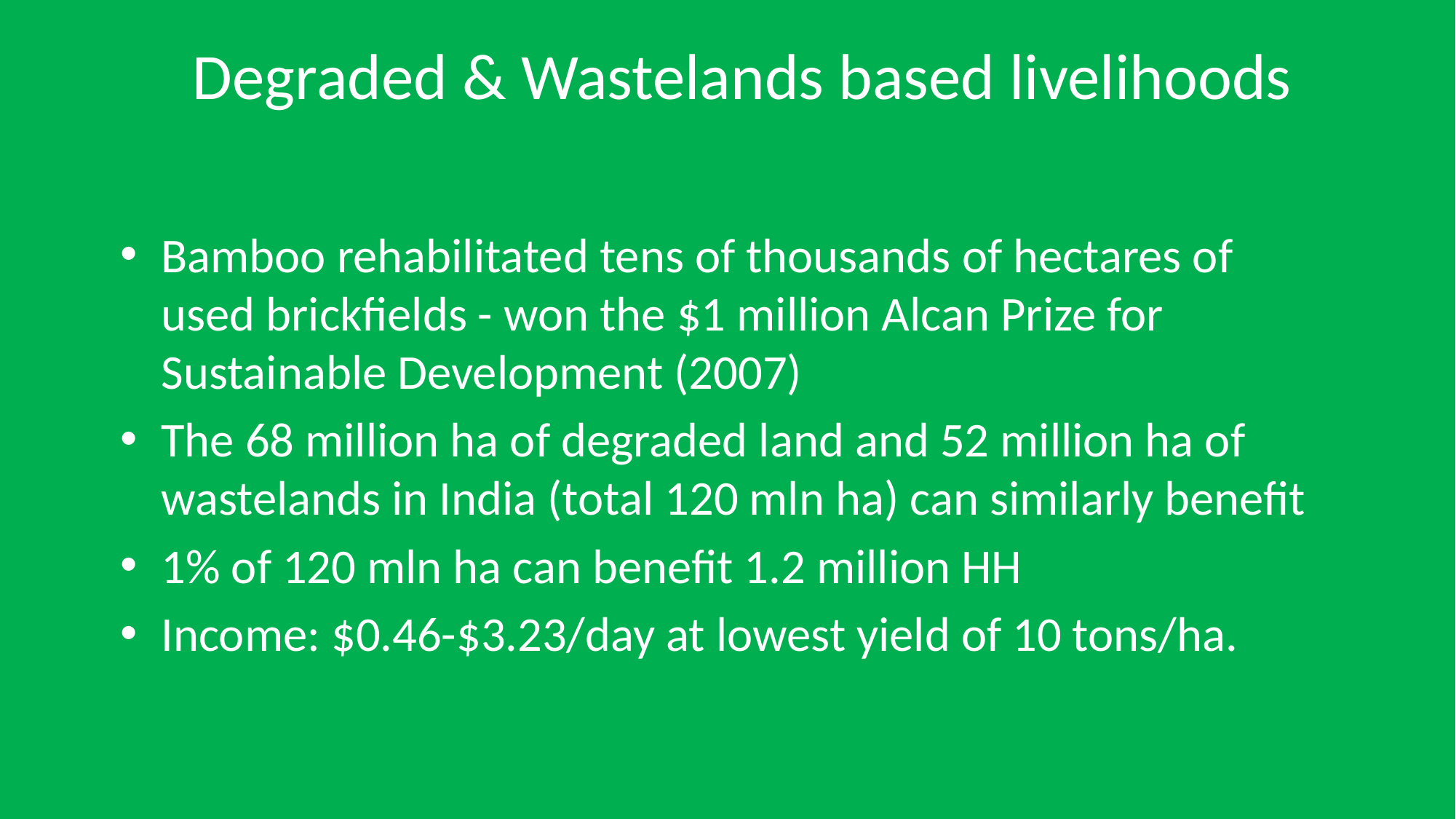

# Degraded & Wastelands based livelihoods
Bamboo rehabilitated tens of thousands of hectares of used brickfields - won the $1 million Alcan Prize for Sustainable Development (2007)
The 68 million ha of degraded land and 52 million ha of wastelands in India (total 120 mln ha) can similarly benefit
1% of 120 mln ha can benefit 1.2 million HH
Income: $0.46-$3.23/day at lowest yield of 10 tons/ha.